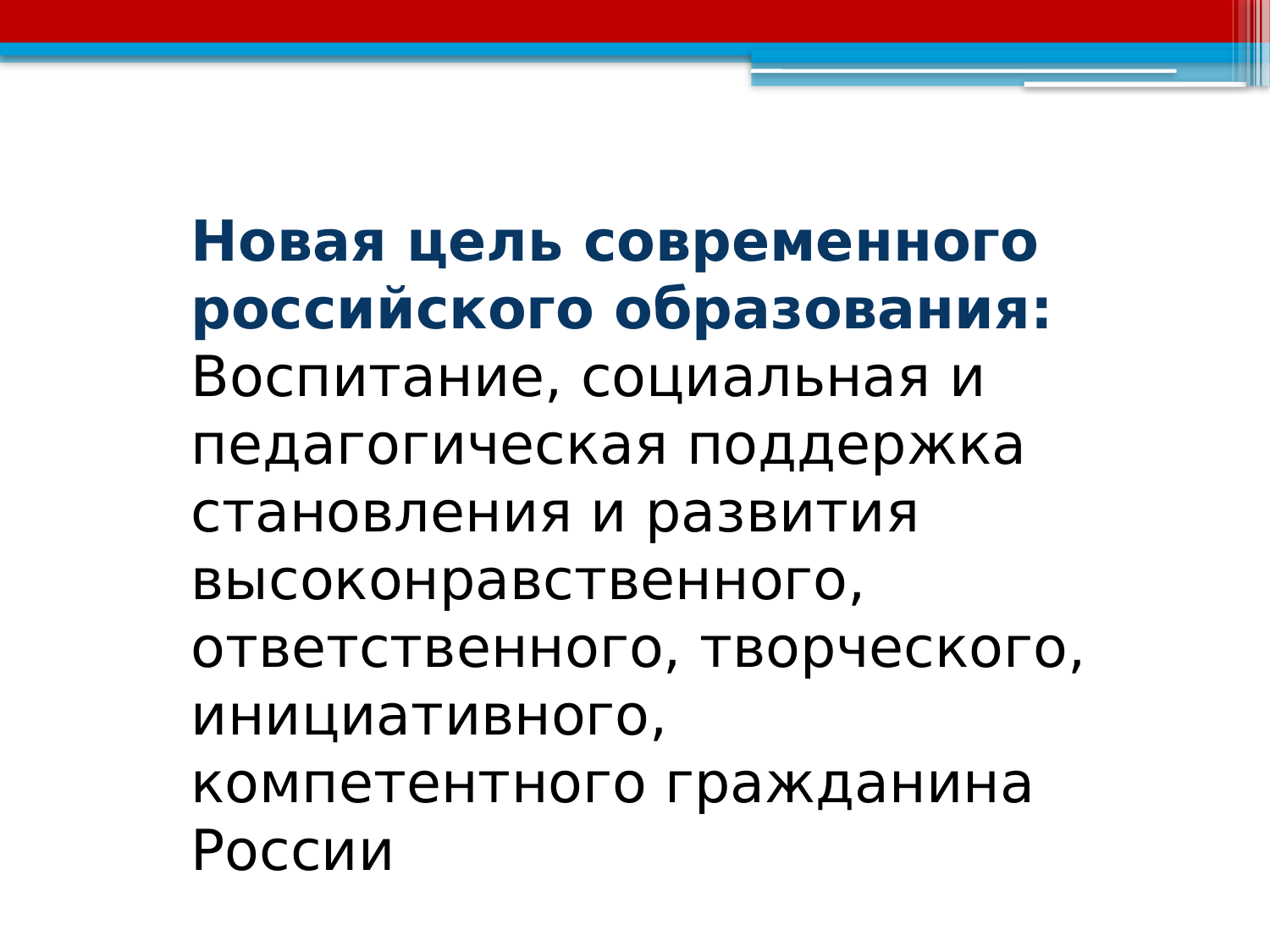

Новая цель современного российского образования: Воспитание, социальная и педагогическая поддержка становления и развития высоконравственного, ответственного, творческого, инициативного, компетентного гражданина России